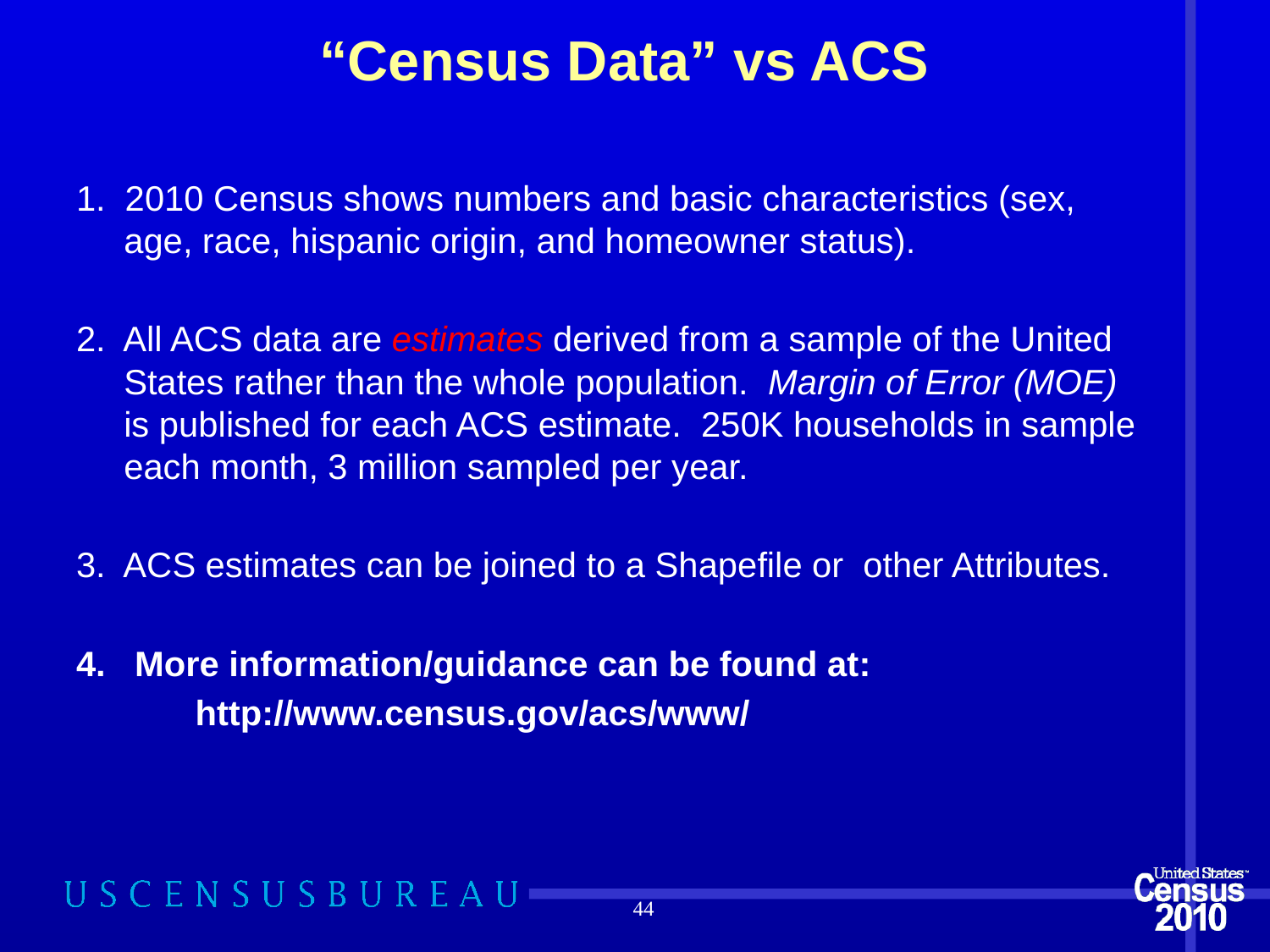

# “Census Data” vs ACS
1.  2010 Census shows numbers and basic characteristics (sex, age, race, hispanic origin, and homeowner status).

2.  All ACS data are estimates derived from a sample of the United States rather than the whole population.  Margin of Error (MOE) is published for each ACS estimate.  250K households in sample each month, 3 million sampled per year.

3.  ACS estimates can be joined to a Shapefile or  other Attributes.

4.   More information/guidance can be found at:
	http://www.census.gov/acs/www/
44